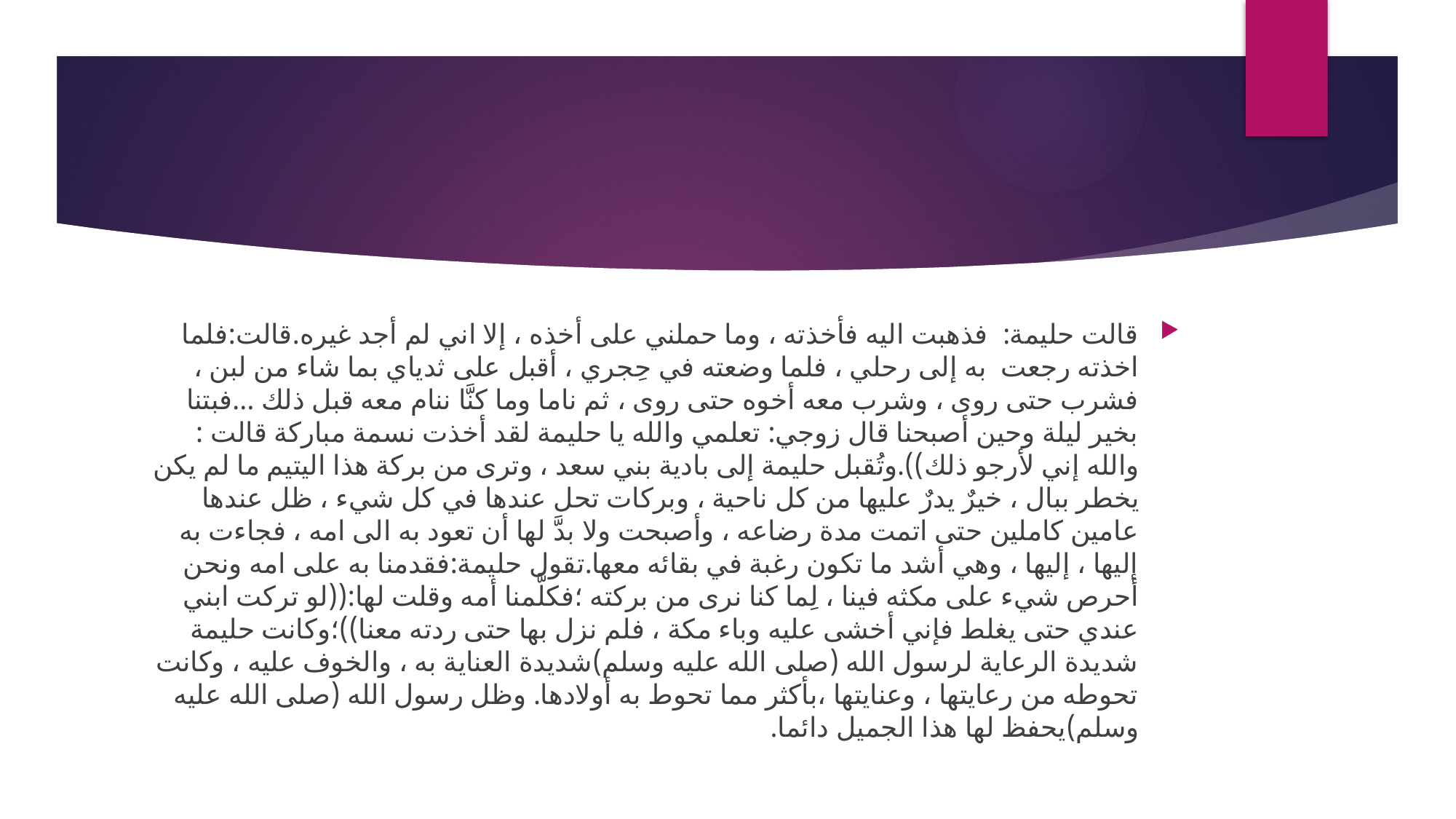

#
قالت حليمة:  فذهبت اليه فأخذته ، وما حملني على أخذه ، إلا اني لم أجد غيره.قالت:فلما اخذته رجعت  به إلى رحلي ، فلما وضعته في حِجري ، أقبل على ثدياي بما شاء من لبن ، فشرب حتى روى ، وشرب معه أخوه حتى روى ، ثم ناما وما كنَّا ننام معه قبل ذلك …فبتنا بخير ليلة وحين أصبحنا قال زوجي: تعلمي والله يا حليمة لقد أخذت نسمة مباركة قالت : والله إني لأرجو ذلك)).وتُقبل حليمة إلى بادية بني سعد ، وترى من بركة هذا اليتيم ما لم يكن يخطر ببال ، خيرٌ يدرٌ عليها من كل ناحية ، وبركات تحل عندها في كل شيء ، ظل عندها عامين كاملين حتى اتمت مدة رضاعه ، وأصبحت ولا بدَّ لها أن تعود به الى امه ، فجاءت به إليها ، إليها ، وهي أشد ما تكون رغبة في بقائه معها.تقول حليمة:فقدمنا به على امه ونحن أحرص شيء على مكثه فينا ، لِما كنا نرى من بركته ؛فكلَّمنا أمه وقلت لها:((لو تركت ابني عندي حتى يغلط فإني أخشى عليه وباء مكة ، فلم نزل بها حتى ردته معنا))؛وكانت حليمة شديدة الرعاية لرسول الله (صلى الله عليه وسلم)شديدة العناية به ، والخوف عليه ، وكانت تحوطه من رعايتها ، وعنايتها ،بأكثر مما تحوط به أولادها. وظل رسول الله (صلى الله عليه وسلم)يحفظ لها هذا الجميل دائما.